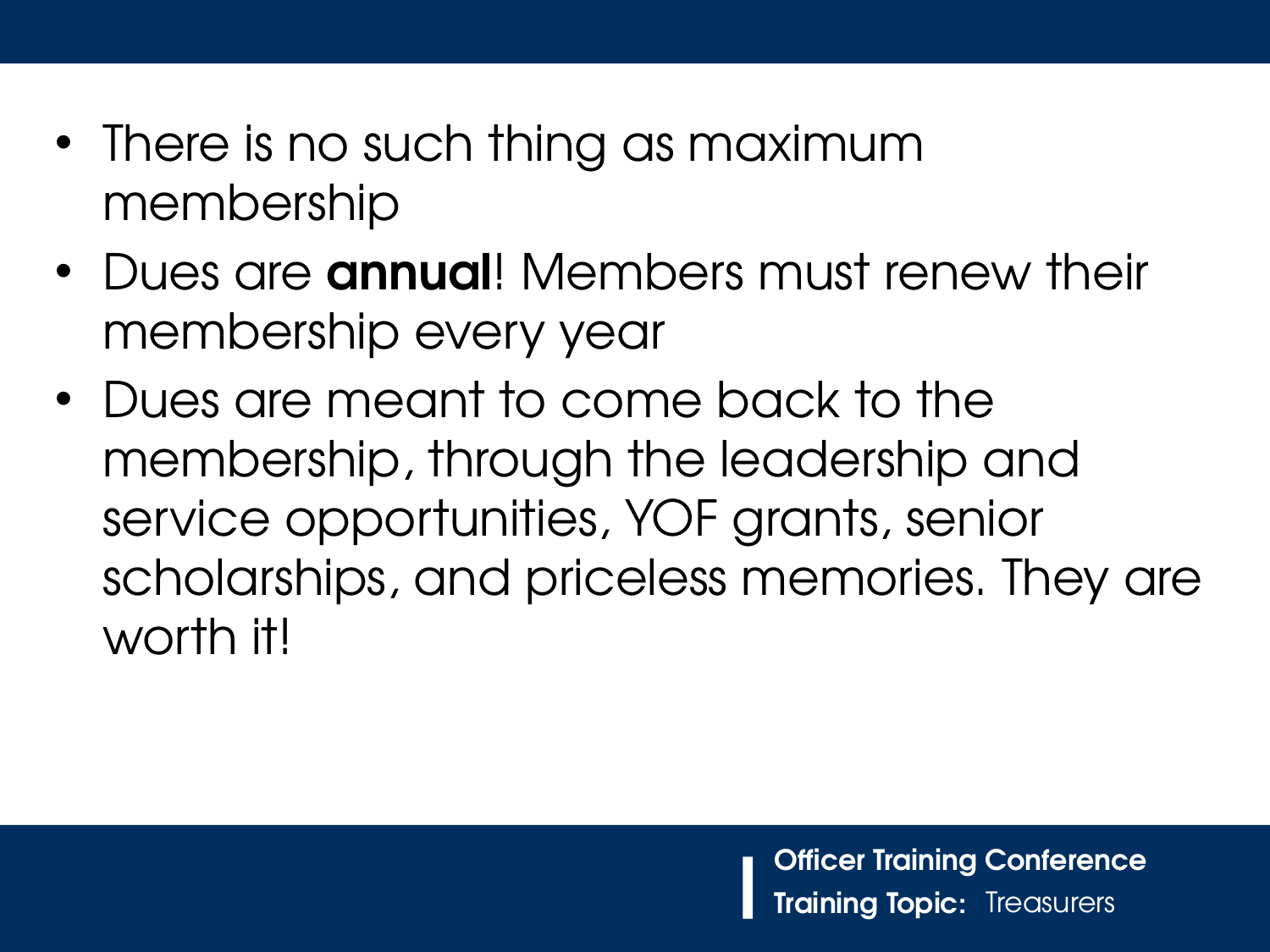

There is no such thing as maximum membership
Dues are annual! Members must renew their membership every year
Dues are meant to come back to the membership, through the leadership and service opportunities, YOF grants, senior scholarships, and priceless memories. They are worth it!

Treasurers